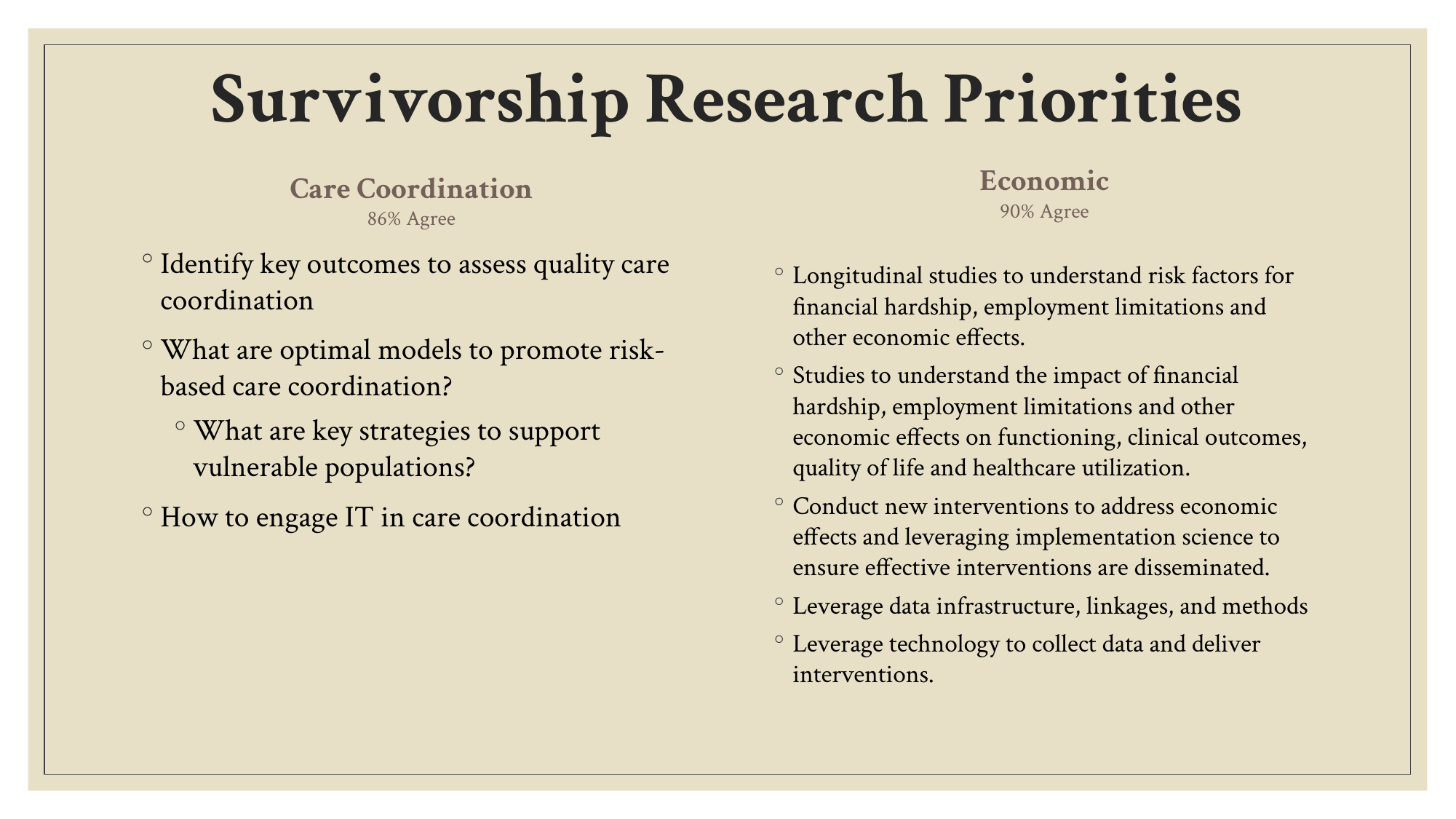

# Survivorship Research Priorities
Economic
90% Agree
Care Coordination
86% Agree
Identify key outcomes to assess quality care coordination
What are optimal models to promote risk-based care coordination?
What are key strategies to support vulnerable populations?
How to engage IT in care coordination
Longitudinal studies to understand risk factors for financial hardship, employment limitations and other economic effects.
Studies to understand the impact of financial hardship, employment limitations and other economic effects on functioning, clinical outcomes, quality of life and healthcare utilization.
Conduct new interventions to address economic effects and leveraging implementation science to ensure effective interventions are disseminated.
Leverage data infrastructure, linkages, and methods
Leverage technology to collect data and deliver interventions.